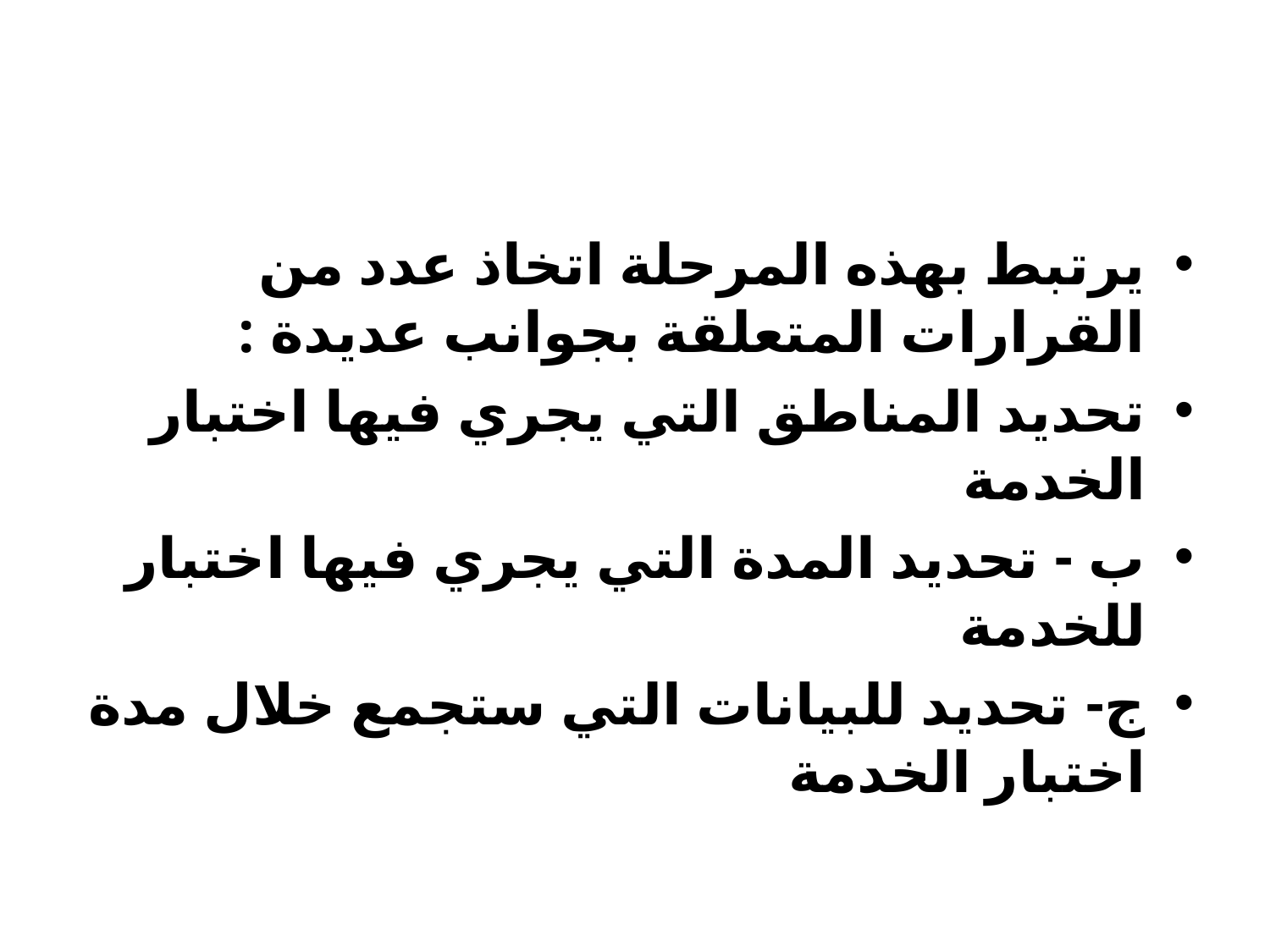

#
يرتبط بهذه المرحلة اتخاذ عدد من القرارات المتعلقة بجوانب عديدة :
تحديد المناطق التي يجري فيها اختبار الخدمة
ب - تحديد المدة التي يجري فيها اختبار للخدمة
ج- تحديد للبيانات التي ستجمع خلال مدة اختبار الخدمة